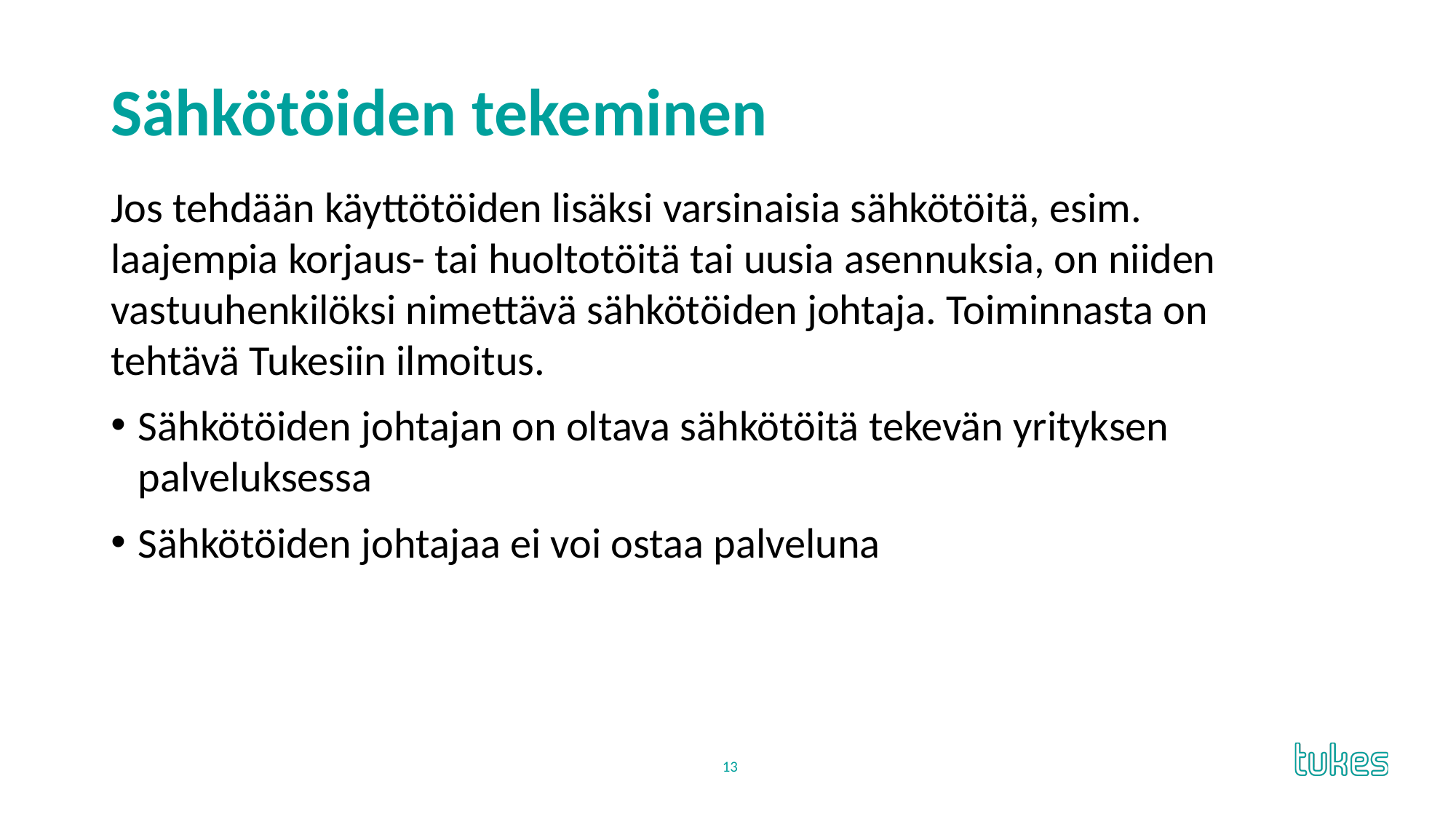

# Sähkötöiden tekeminen
Jos tehdään käyttötöiden lisäksi varsinaisia sähkötöitä, esim. laajempia korjaus- tai huoltotöitä tai uusia asennuksia, on niiden vastuuhenkilöksi nimettävä sähkötöiden johtaja. Toiminnasta on tehtävä Tukesiin ilmoitus.
Sähkötöiden johtajan on oltava sähkötöitä tekevän yrityksen palveluksessa
Sähkötöiden johtajaa ei voi ostaa palveluna

13